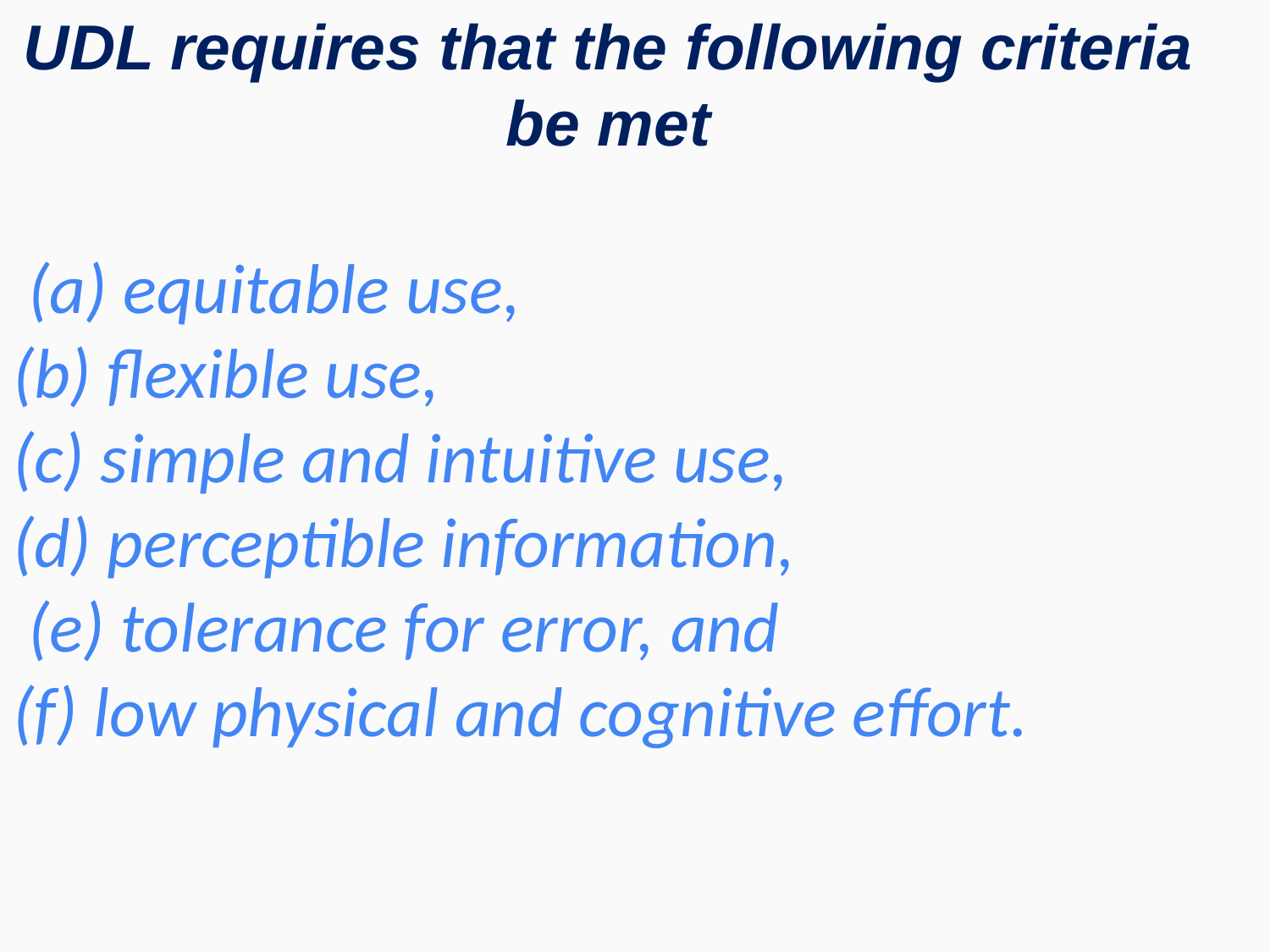

UDL requires that the following criteria be met

 (a) equitable use,
(b) flexible use,
(c) simple and intuitive use,
(d) perceptible information,
 (e) tolerance for error, and
(f) low physical and cognitive effort.